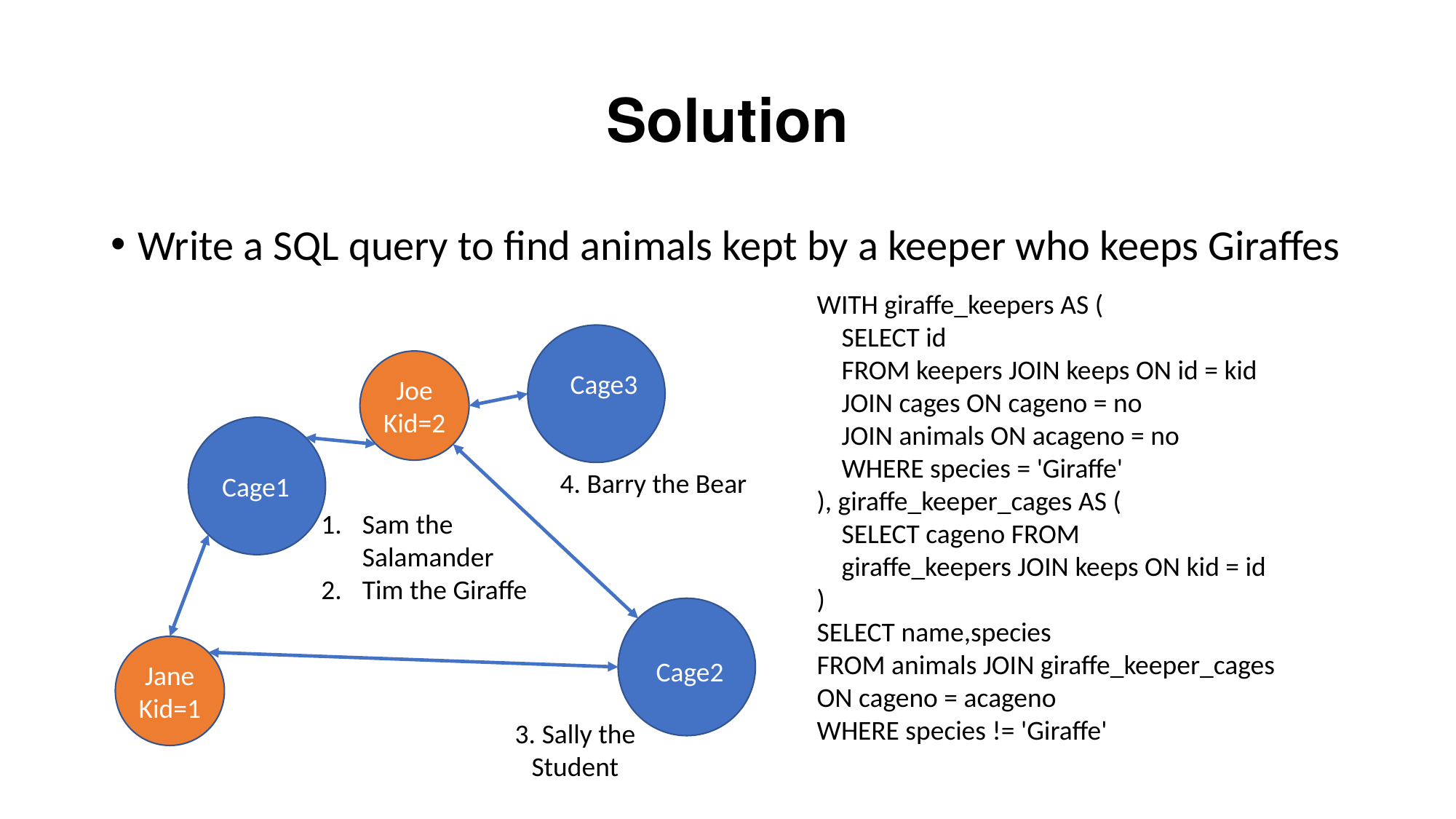

# Solution
Write a SQL query to find animals kept by a keeper who keeps Giraffes

WITH giraffe_keepers AS (
    SELECT id
    FROM keepers JOIN keeps ON id = kid
    JOIN cages ON cageno = no
    JOIN animals ON acageno = no
    WHERE species = 'Giraffe'
), giraffe_keeper_cages AS (
    SELECT cageno FROM
    giraffe_keepers JOIN keeps ON kid = id
)
SELECT name,species
FROM animals JOIN giraffe_keeper_cages
ON cageno = acageno
WHERE species != 'Giraffe'

Joe
Kid=2
Cage3

4. Barry the Bear
Cage1
Sam the Salamander
Tim the Giraffe

Jane
Kid=1
Cage2
3. Sally the Student